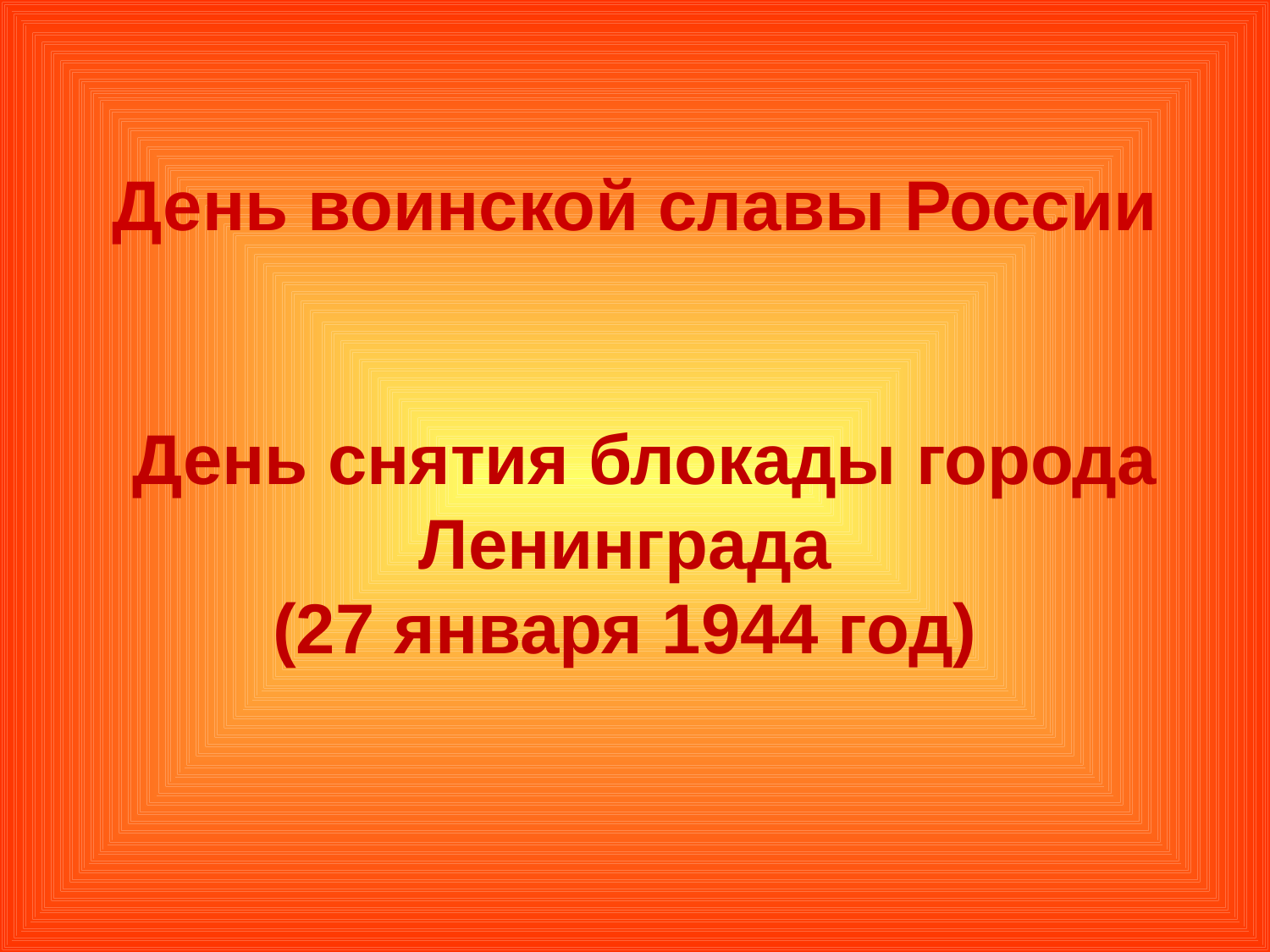

# День воинской славы России День снятия блокады города Ленинграда (27 января 1944 год)